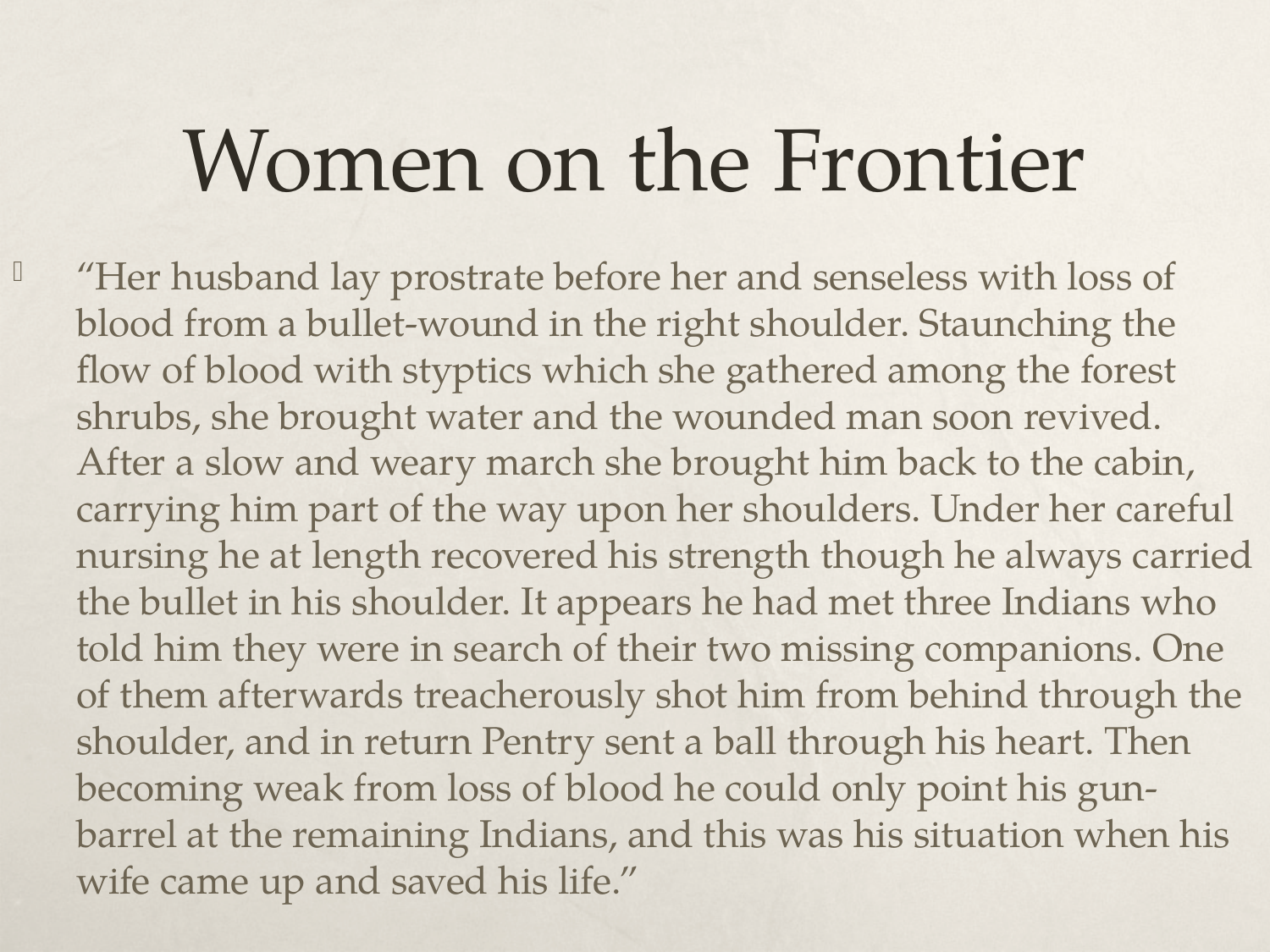

# Women on the Frontier
“Her husband lay prostrate before her and senseless with loss of blood from a bullet-wound in the right shoulder. Staunching the flow of blood with styptics which she gathered among the forest shrubs, she brought water and the wounded man soon revived. After a slow and weary march she brought him back to the cabin, carrying him part of the way upon her shoulders. Under her careful nursing he at length recovered his strength though he always carried the bullet in his shoulder. It appears he had met three Indians who told him they were in search of their two missing companions. One of them afterwards treacherously shot him from behind through the shoulder, and in return Pentry sent a ball through his heart. Then becoming weak from loss of blood he could only point his gun-barrel at the remaining Indians, and this was his situation when his wife came up and saved his life.”